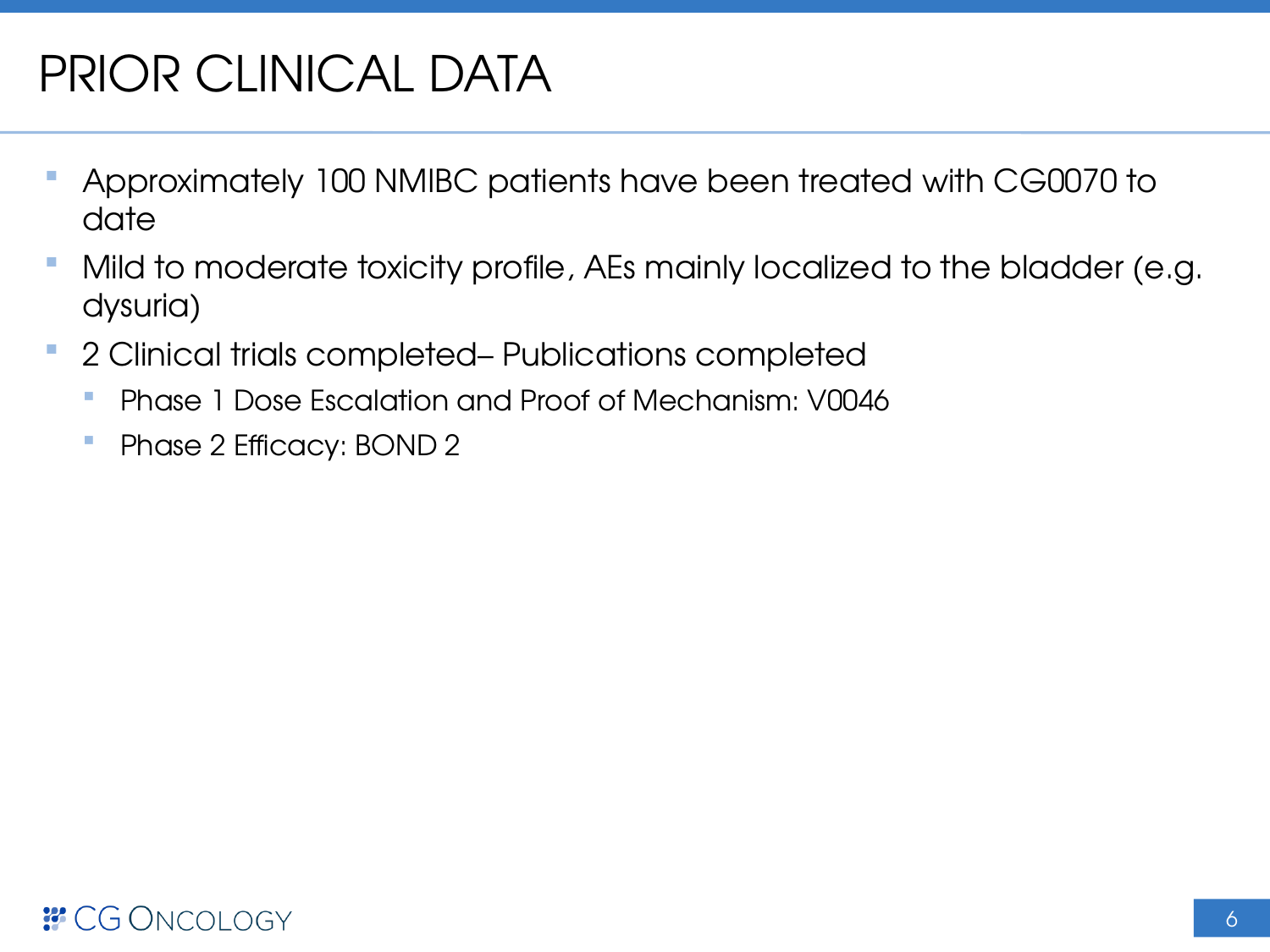

# Prior Clinical Data
Approximately 100 NMIBC patients have been treated with CG0070 to date
Mild to moderate toxicity profile, AEs mainly localized to the bladder (e.g. dysuria)
2 Clinical trials completed– Publications completed
Phase 1 Dose Escalation and Proof of Mechanism: V0046
Phase 2 Efficacy: BOND 2